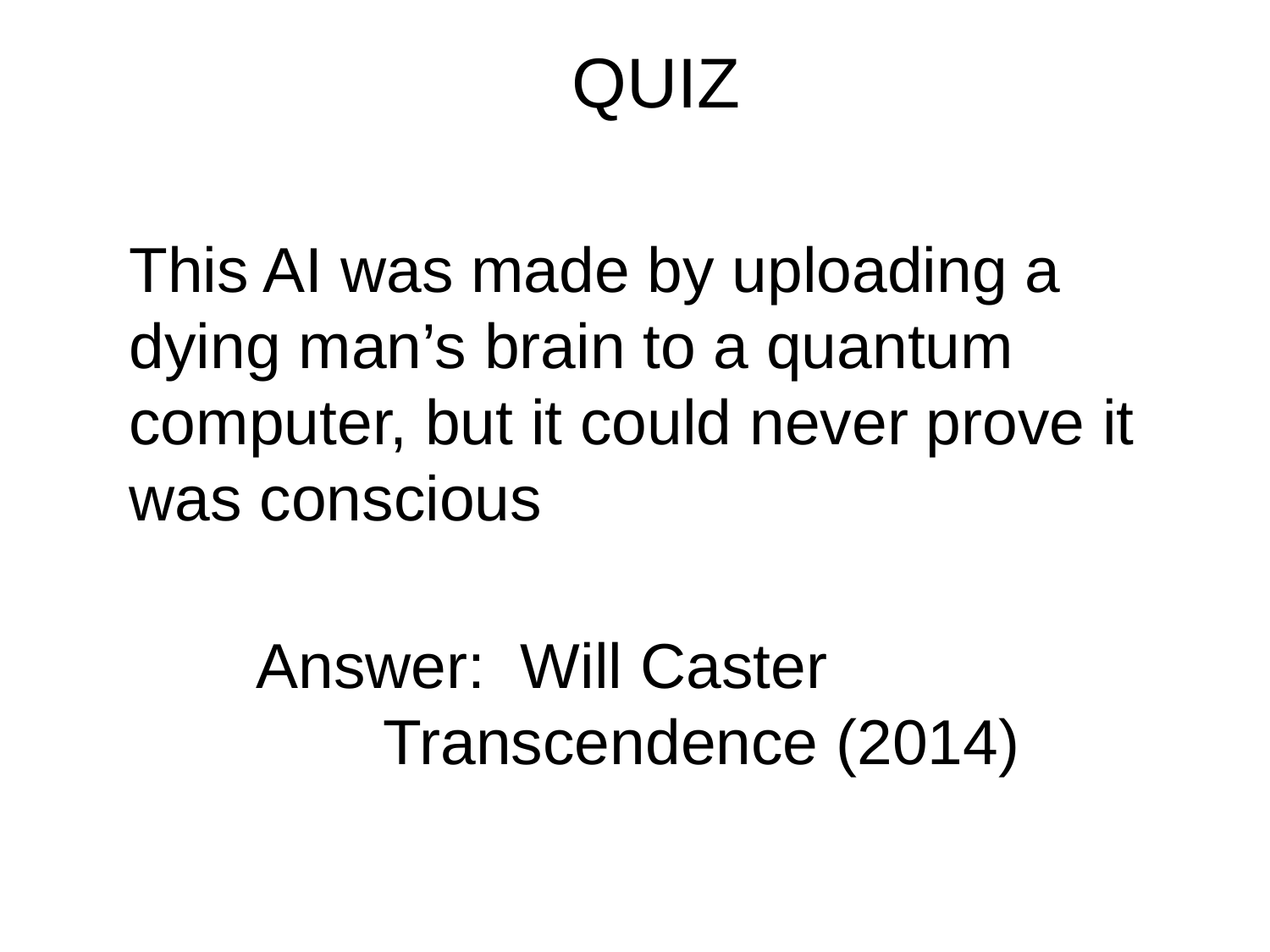

# QUIZ
This AI was made by uploading a dying man’s brain to a quantum computer, but it could never prove it was conscious

	Answer:  Will Caster 					Transcendence (2014)